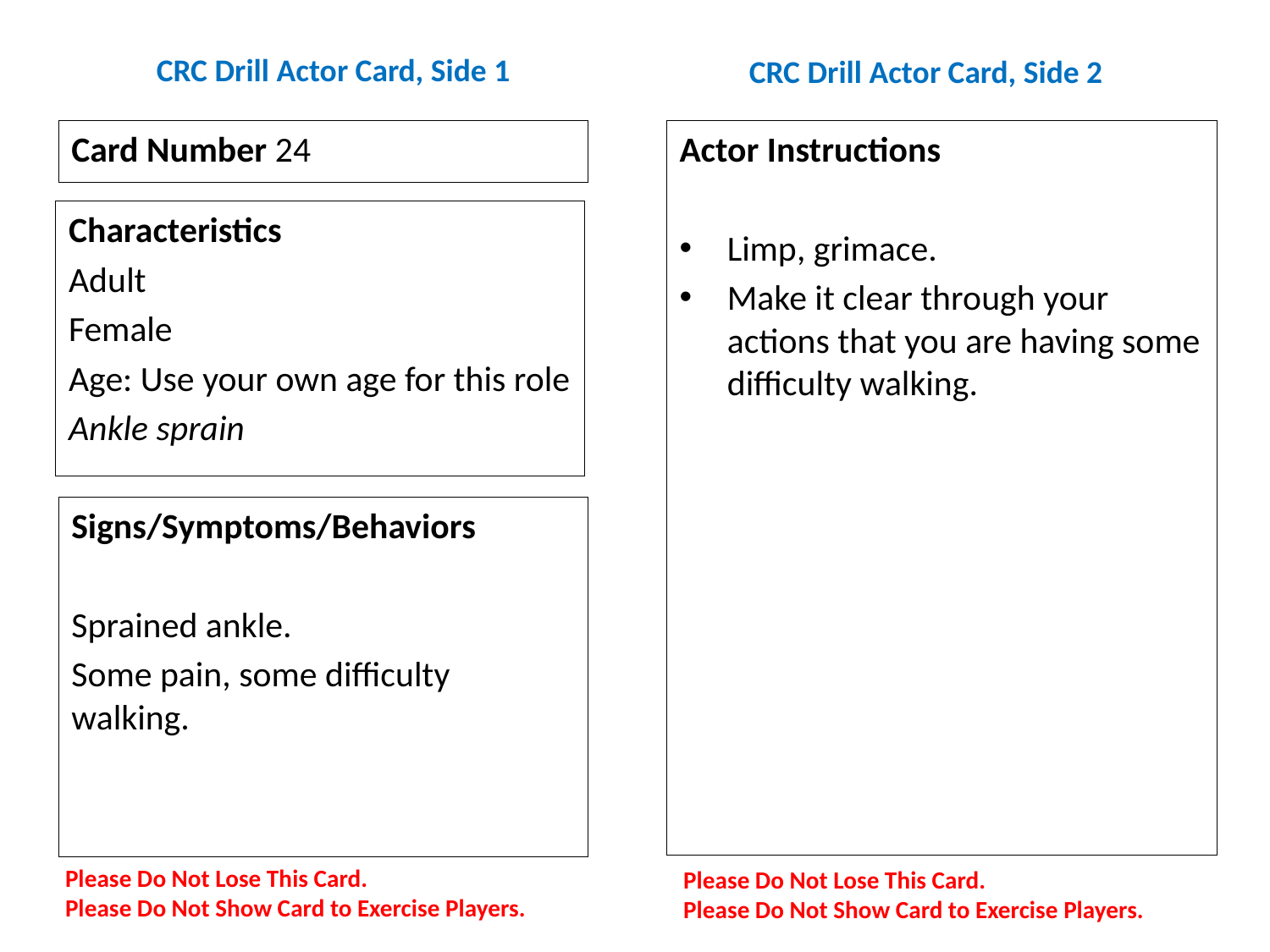

# CRC Drill Actor Card, Side 1
CRC Drill Actor Card, Side 2
Card Number 24
Actor Instructions

Limp, grimace.
Make it clear through your actions that you are having some difficulty walking.
Characteristics
Adult
Female
Age: Use your own age for this role
Ankle sprain
Signs/Symptoms/Behaviors

Sprained ankle.
Some pain, some difficulty walking.
Please Do Not Lose This Card.
Please Do Not Show Card to Exercise Players.
Please Do Not Lose This Card.
Please Do Not Show Card to Exercise Players.